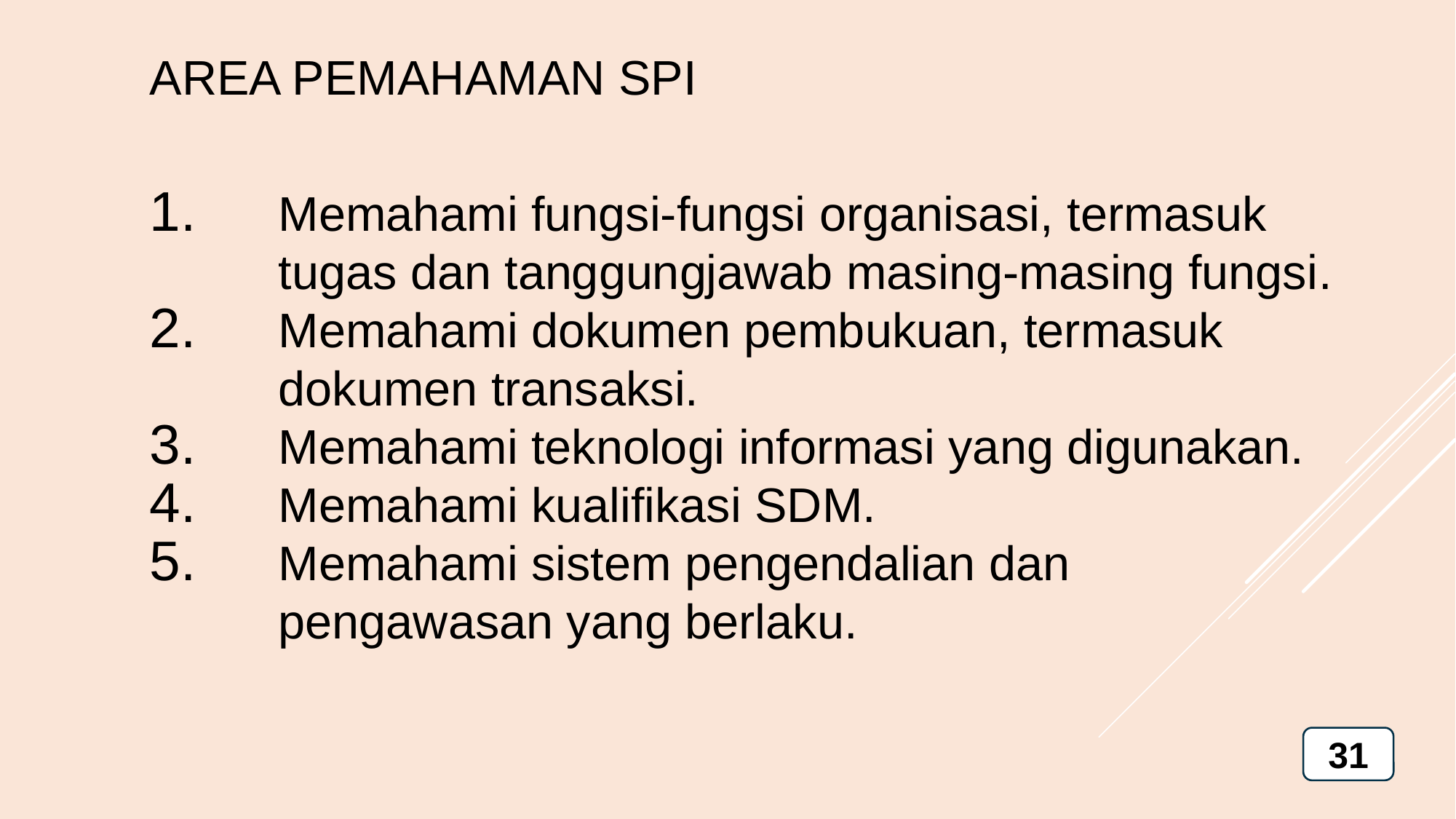

AREA PEMAHAMAN SPI
Memahami fungsi-fungsi organisasi, termasuk tugas dan tanggungjawab masing-masing fungsi.
Memahami dokumen pembukuan, termasuk dokumen transaksi.
Memahami teknologi informasi yang digunakan.
Memahami kualifikasi SDM.
Memahami sistem pengendalian dan pengawasan yang berlaku.